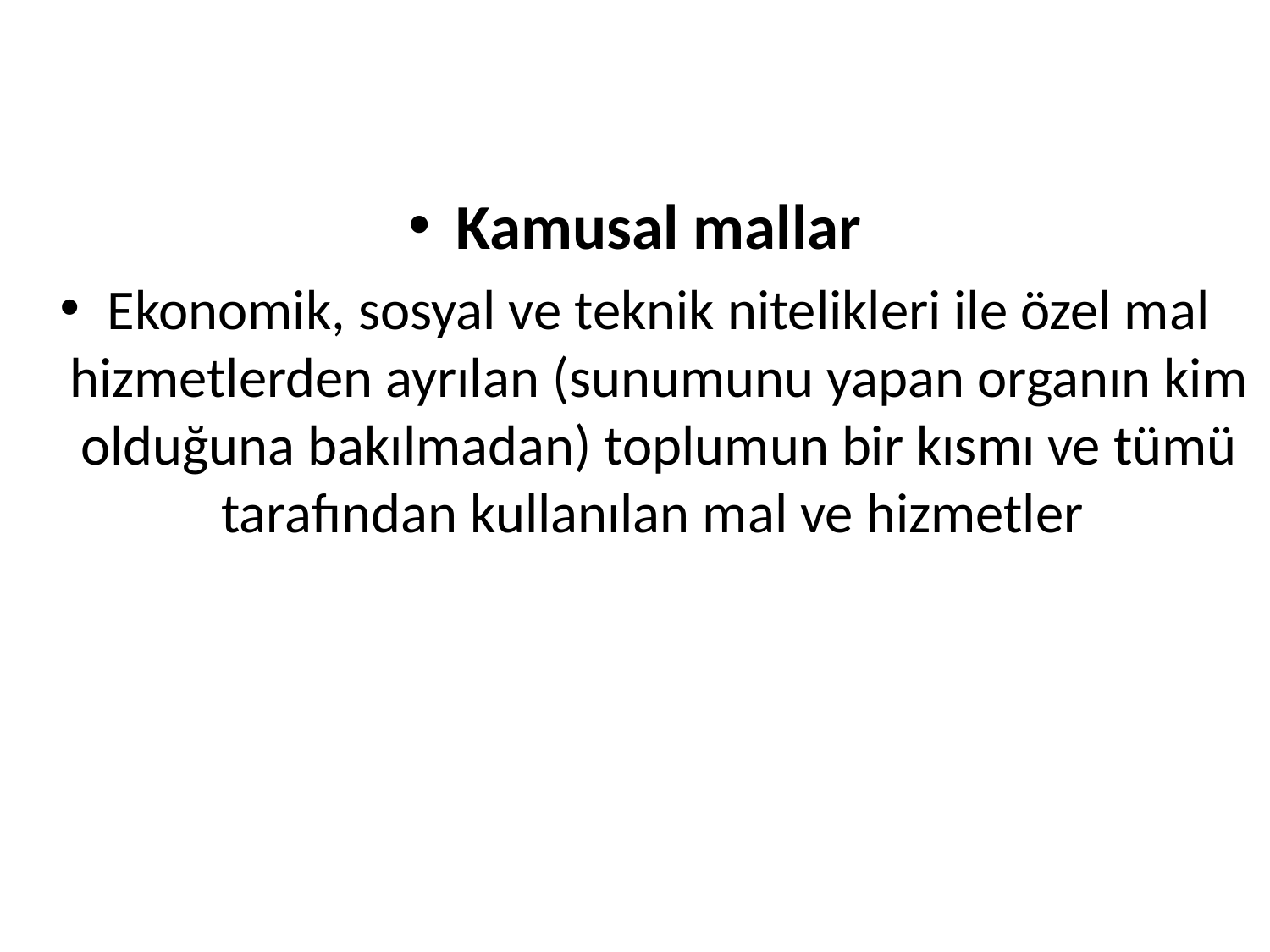

Kamusal mallar
Ekonomik, sosyal ve teknik nitelikleri ile özel mal hizmetlerden ayrılan (sunumunu yapan organın kim olduğuna bakılmadan) toplumun bir kısmı ve tümü tarafından kullanılan mal ve hizmetler